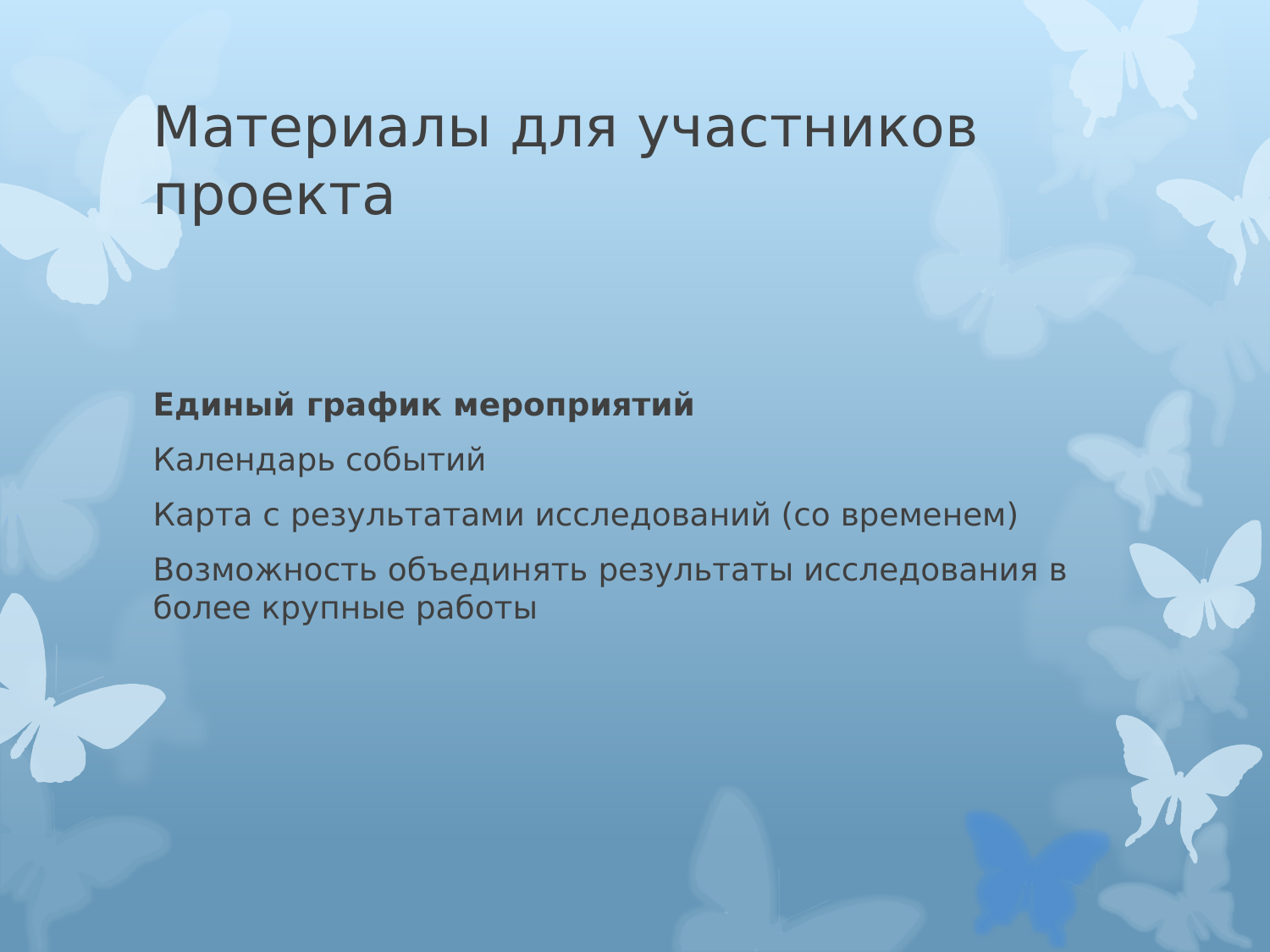

# Материалы для участников проекта
Единый график мероприятий
Календарь событий
Карта с результатами исследований (со временем)
Возможность объединять результаты исследования в более крупные работы